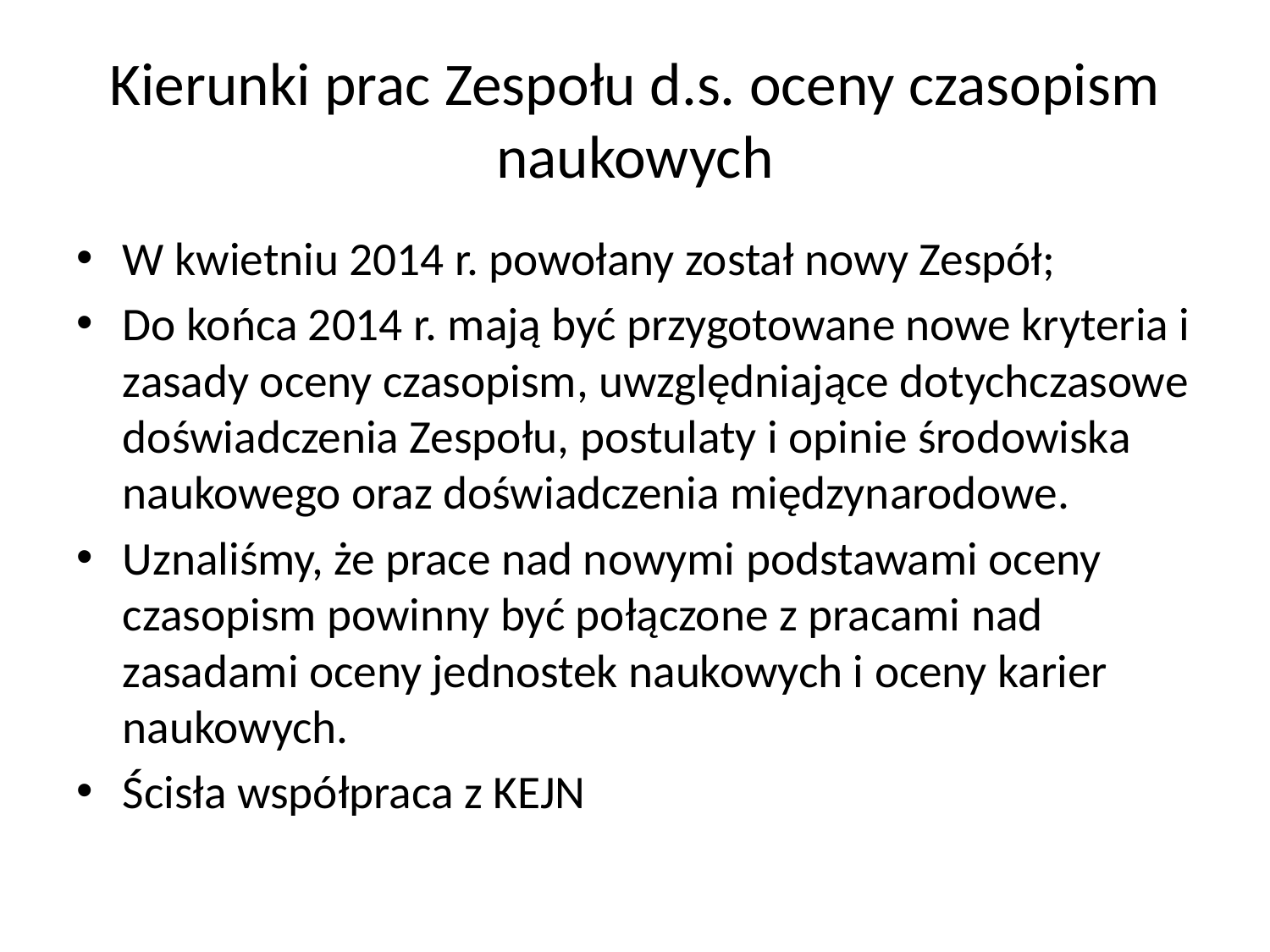

# Kierunki prac Zespołu d.s. oceny czasopism naukowych
W kwietniu 2014 r. powołany został nowy Zespół;
Do końca 2014 r. mają być przygotowane nowe kryteria i zasady oceny czasopism, uwzględniające dotychczasowe doświadczenia Zespołu, postulaty i opinie środowiska naukowego oraz doświadczenia międzynarodowe.
Uznaliśmy, że prace nad nowymi podstawami oceny czasopism powinny być połączone z pracami nad zasadami oceny jednostek naukowych i oceny karier naukowych.
Ścisła współpraca z KEJN